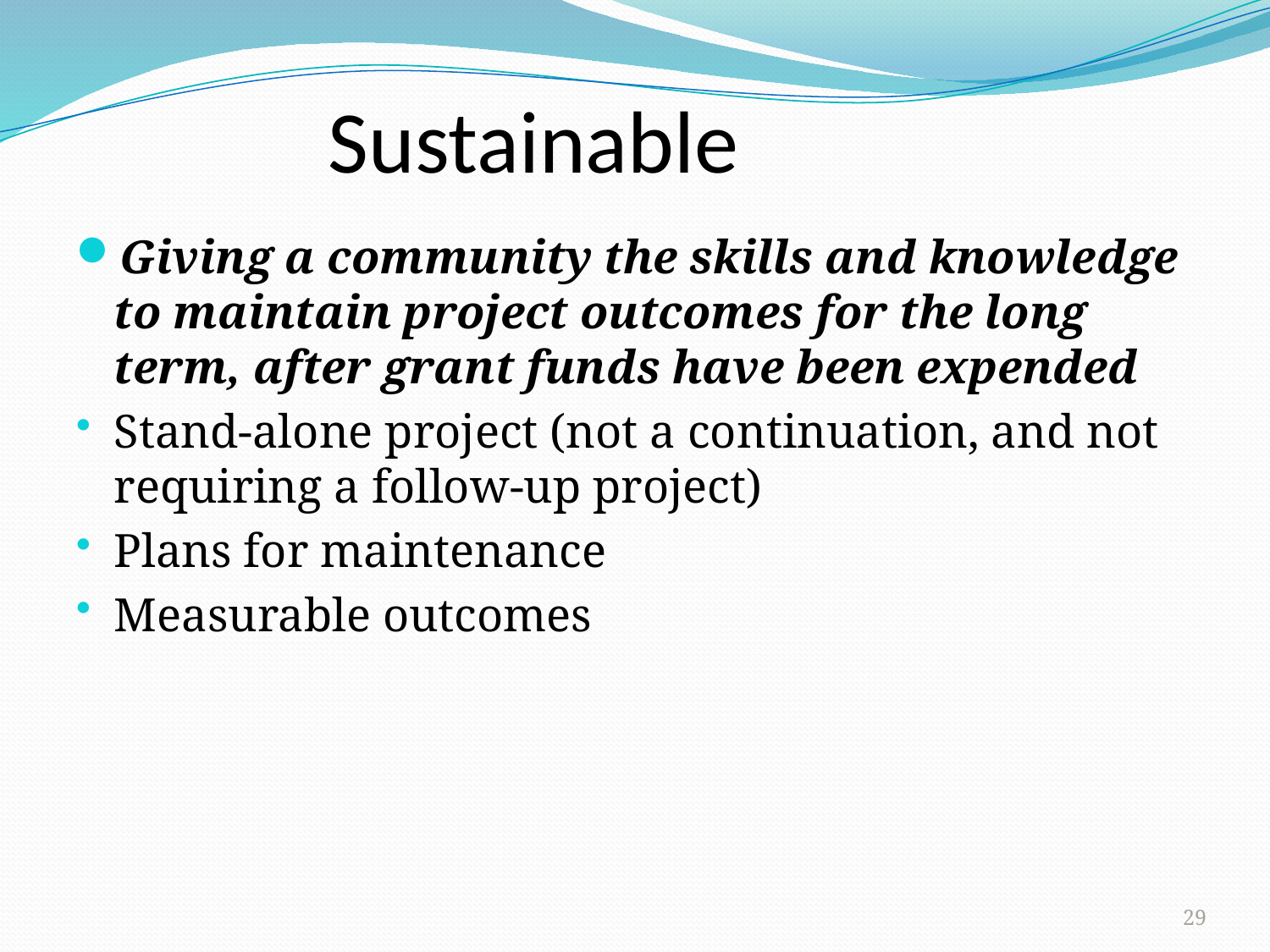

# Sustainable
Giving a community the skills and knowledge to maintain project outcomes for the long term, after grant funds have been expended
Stand-alone project (not a continuation, and not requiring a follow-up project)
Plans for maintenance
Measurable outcomes

29